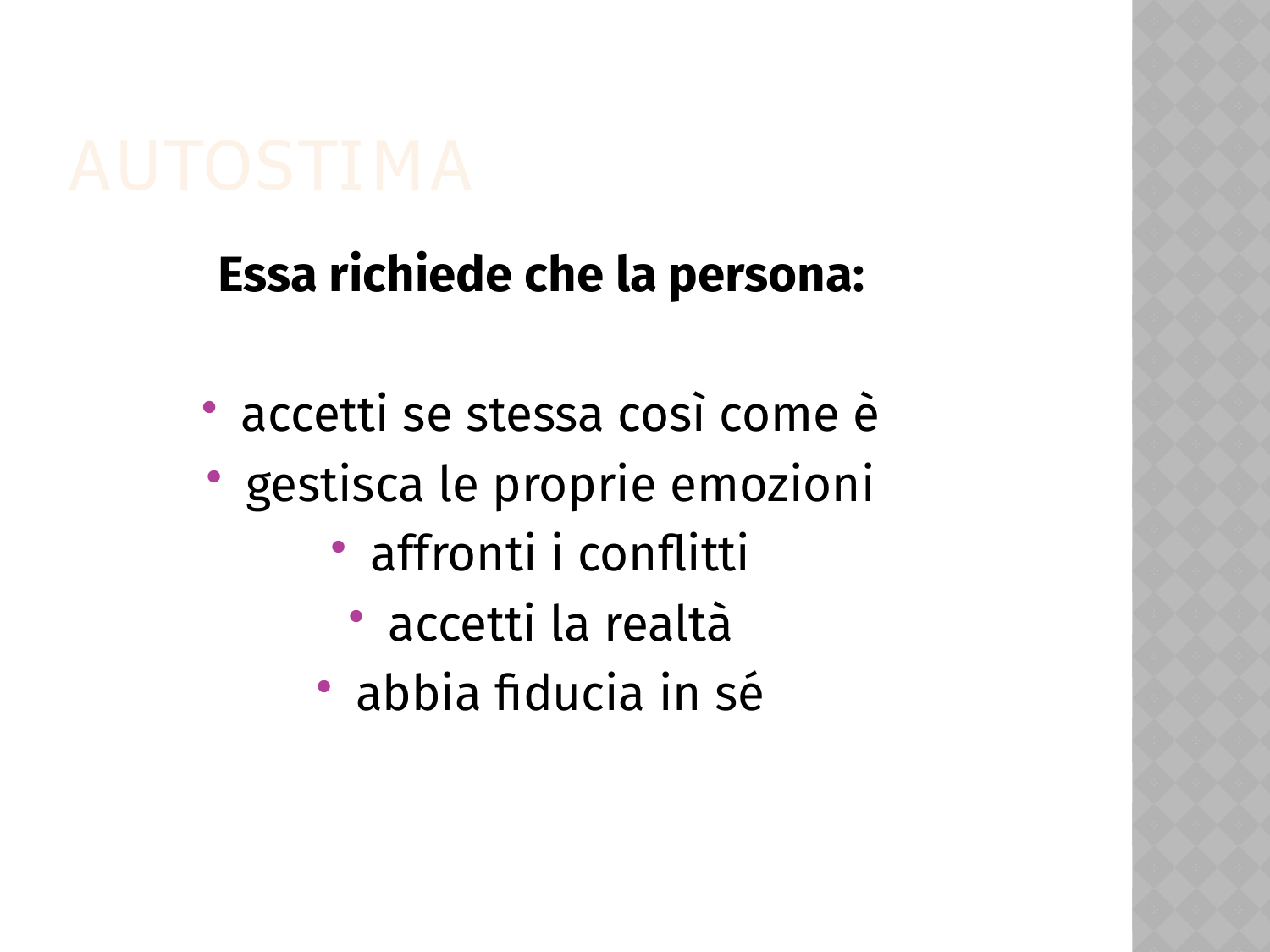

# autostima
Essa richiede che la persona:

accetti se stessa così come è
gestisca le proprie emozioni
affronti i conflitti
accetti la realtà
abbia fiducia in sé